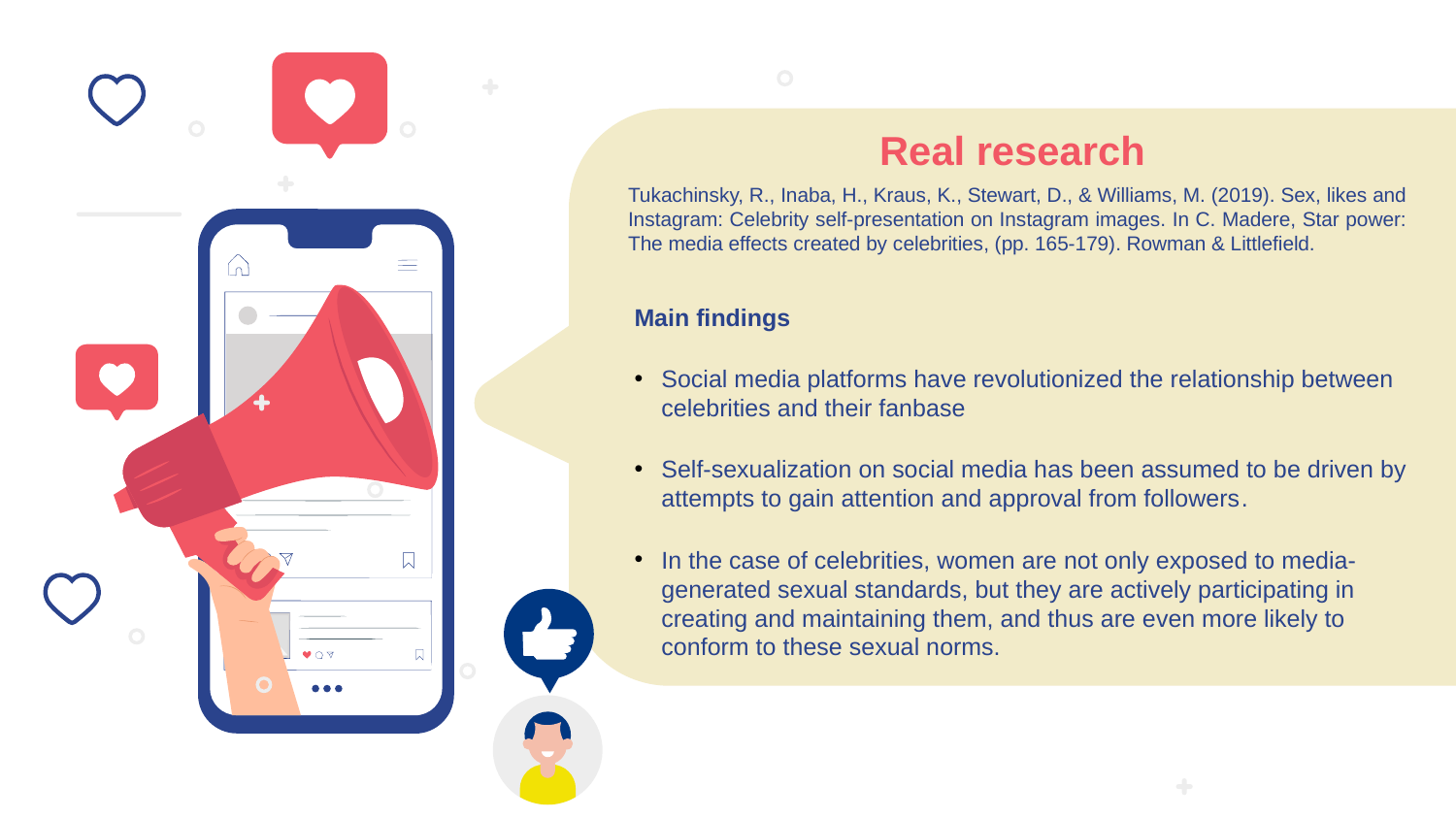

# Real research
Tukachinsky, R., Inaba, H., Kraus, K., Stewart, D., & Williams, M. (2019). Sex, likes and Instagram: Celebrity self-presentation on Instagram images. In C. Madere, Star power: The media effects created by celebrities, (pp. 165-179). Rowman & Littlefield.

Main findings
Social media platforms have revolutionized the relationship between celebrities and their fanbase
Self-sexualization on social media has been assumed to be driven by attempts to gain attention and approval from followers.
In the case of celebrities, women are not only exposed to media-generated sexual standards, but they are actively participating in creating and maintaining them, and thus are even more likely to conform to these sexual norms.